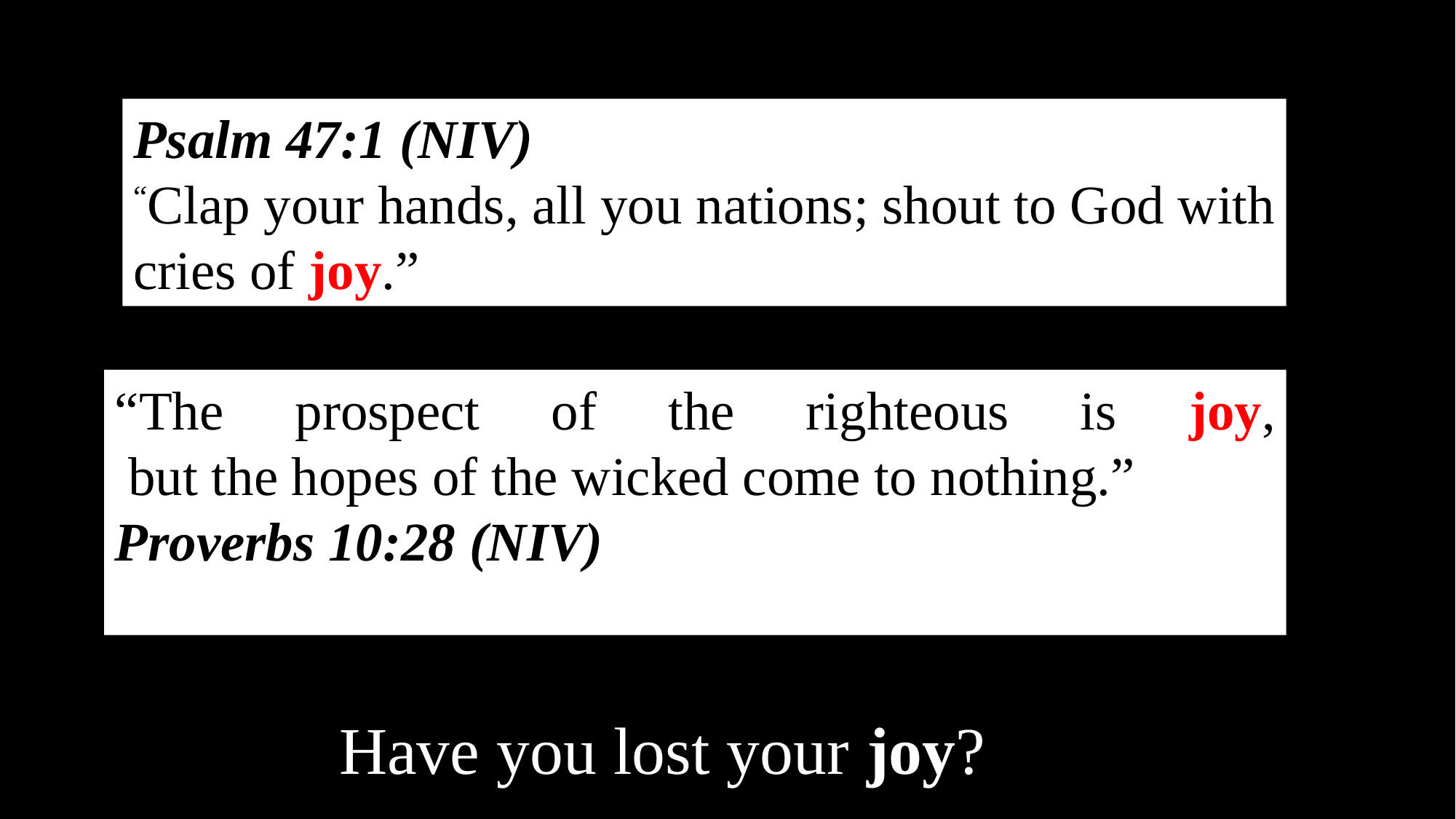

Psalm 47:1 (NIV)
“Clap your hands, all you nations; shout to God with cries of joy.”
“The prospect of the righteous is joy,
 but the hopes of the wicked come to nothing.”
Proverbs 10:28 (NIV)

Have you lost your joy?